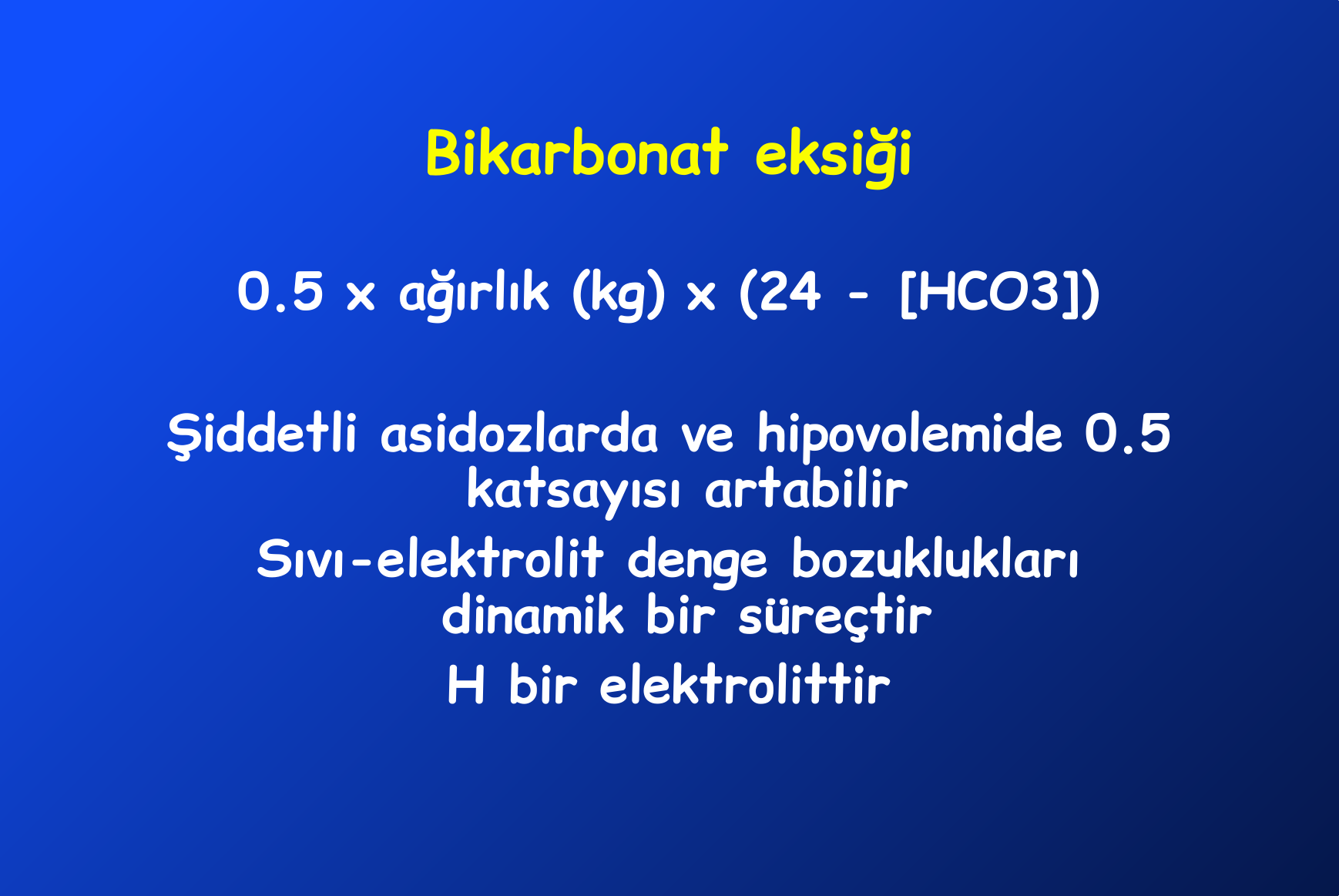

# Bikarbonat eksiği
0.5 x ağırlık (kg) x (24 - [HCO3])

Şiddetli asidozlarda ve hipovolemide 0.5 katsayısı artabilir
Sıvı-elektrolit denge bozuklukları dinamik bir süreçtir
H bir elektrolittir